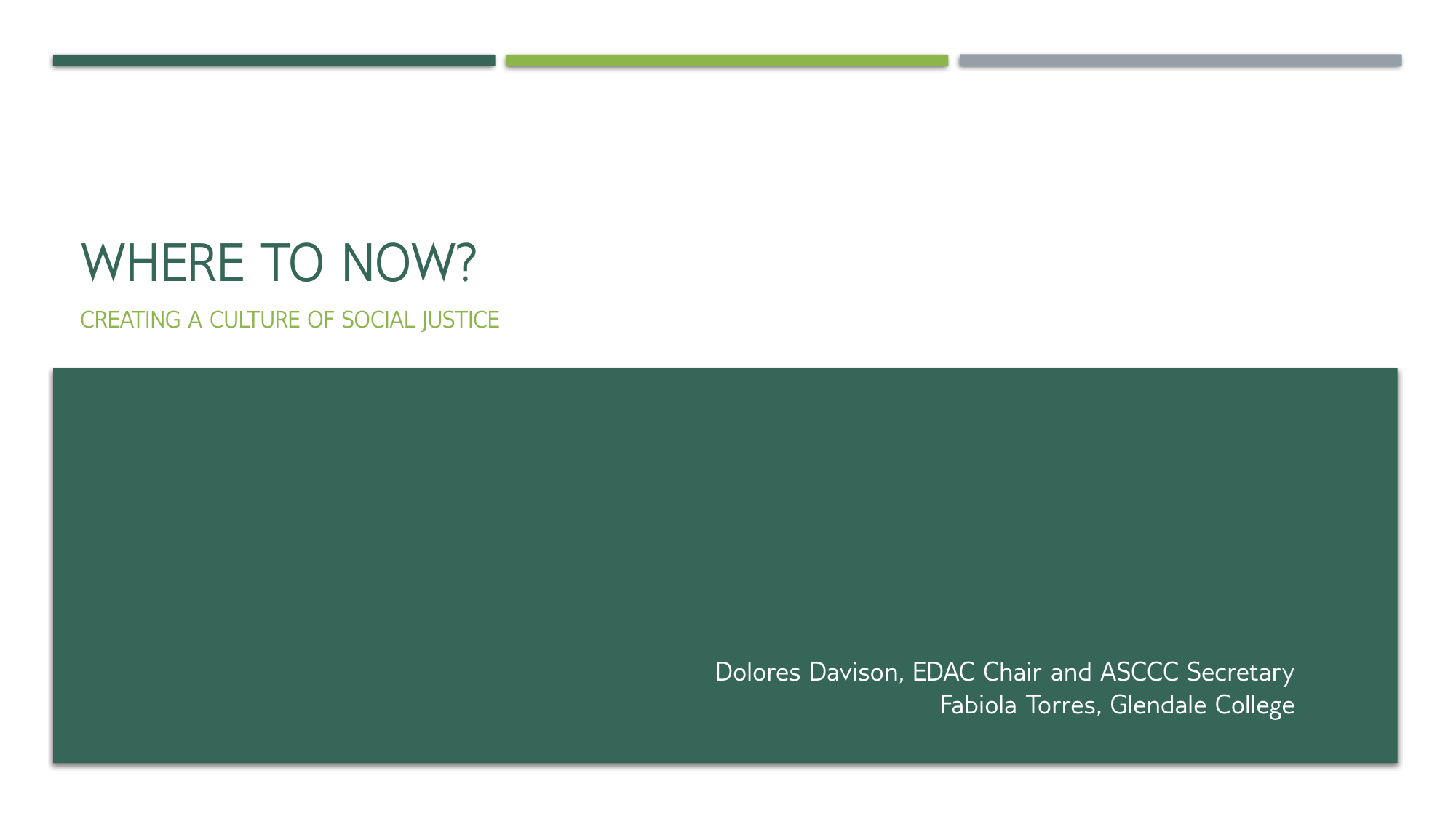

# Where to now?
Creating a Culture of Social Justice
Dolores Davison, EDAC Chair and ASCCC Secretary
Fabiola Torres, Glendale College